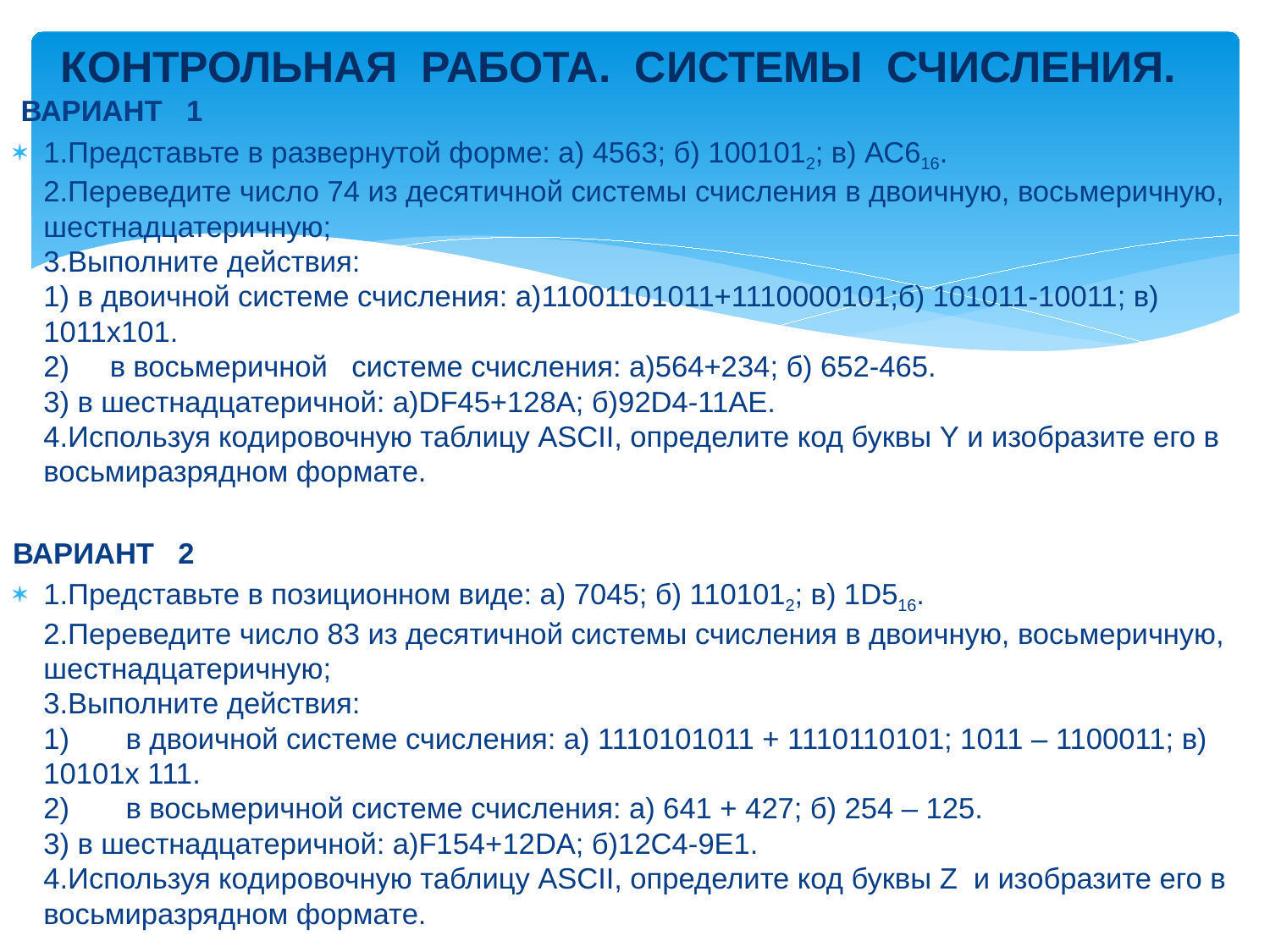

# КОНТРОЛЬНАЯ  РАБОТА.  СИСТЕМЫ  СЧИСЛЕНИЯ.
 ВАРИАНТ   1
1.Представьте в развернутой форме: а) 4563; б) 1001012; в) АС616.
2.Переведите число 74 из десятичной системы счисления в двоичную, восьмеричную, шестнадцатеричную;  
3.Выполните действия:
1) в двоичной системе счисления: а)11001101011+1110000101;б) 101011-10011; в) 1011х101. 
2)     в восьмеричной   системе счисления: а)564+234; б) 652-465.
3) в шестнадцатеричной: а)DF45+128A; б)92D4-11AЕ.
4.Используя кодировочную таблицу ASCII, определите код буквы Y и изобразите его в восьмиразрядном формате.

ВАРИАНТ   2
1.Представьте в позиционном виде: а) 7045; б) 1101012; в) 1D516.
2.Переведите число 83 из десятичной системы счисления в двоичную, восьмеричную, шестнадцатеричную;
3.Выполните действия:
1)       в двоичной системе счисления: а) 1110101011 + 1110110101; 1011 – 1100011; в) 10101x 111.
2)       в восьмеричной системе счисления: а) 641 + 427; б) 254 – 125.
3) в шестнадцатеричной: а)F154+12DA; б)12С4-9Е1. 
4.Используя кодировочную таблицу ASCII, определите код буквы Z  и изобразите его в восьмиразрядном формате.